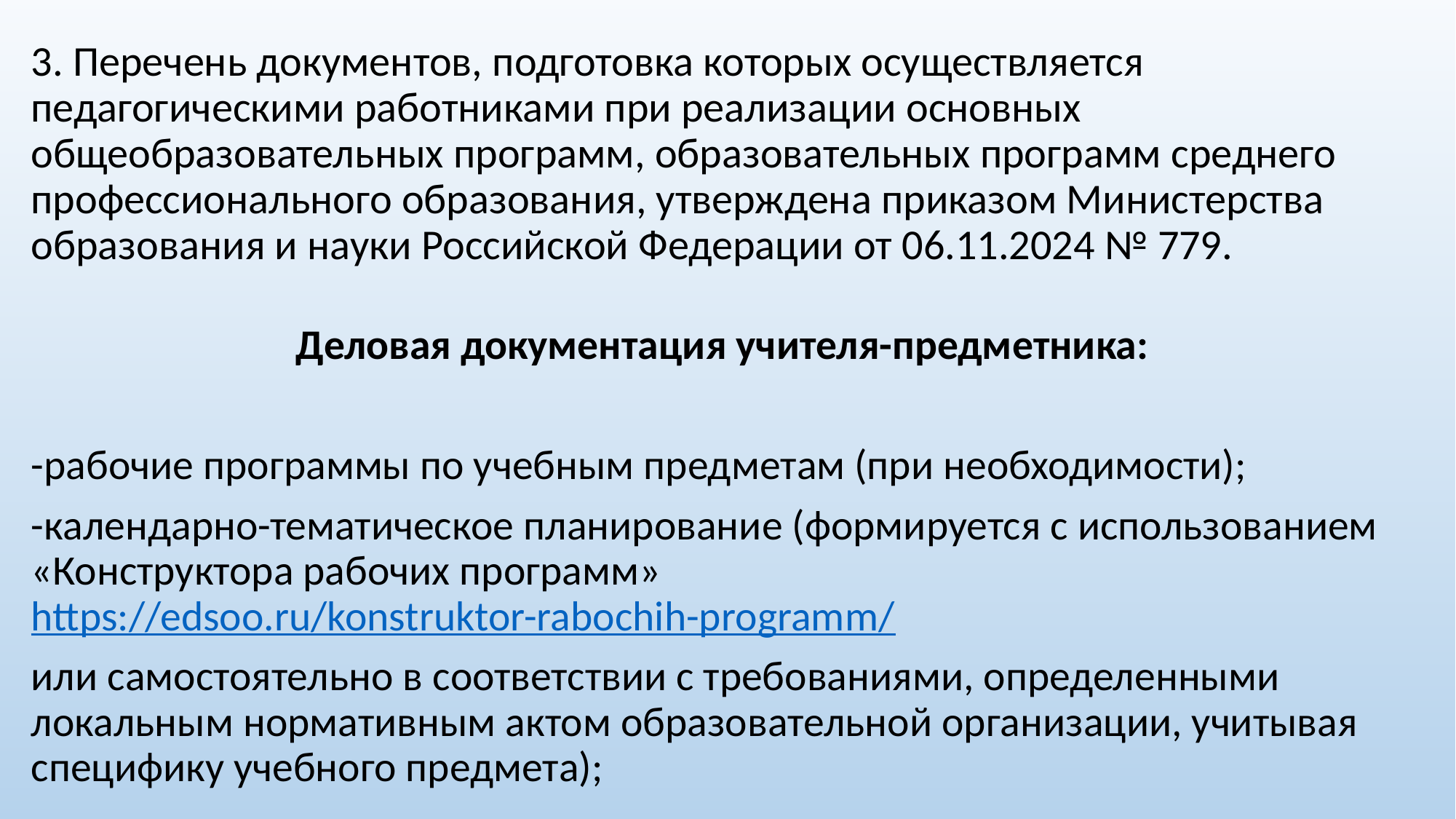

# 3. Перечень документов, подготовка которых осуществляется педагогическими работниками при реализации основных общеобразовательных программ, образовательных программ среднего профессионального образования, утверждена приказом Министерства образования и науки Российской Федерации от 06.11.2024 № 779.
Деловая документация учителя-предметника:

-рабочие программы по учебным предметам (при необходимости);
-календарно-тематическое планирование (формируется с использованием «Конструктора рабочих программ» https://edsoo.ru/konstruktor-rabochih-programm/
или самостоятельно в соответствии с требованиями, определенными локальным нормативным актом образовательной организации, учитывая специфику учебного предмета);